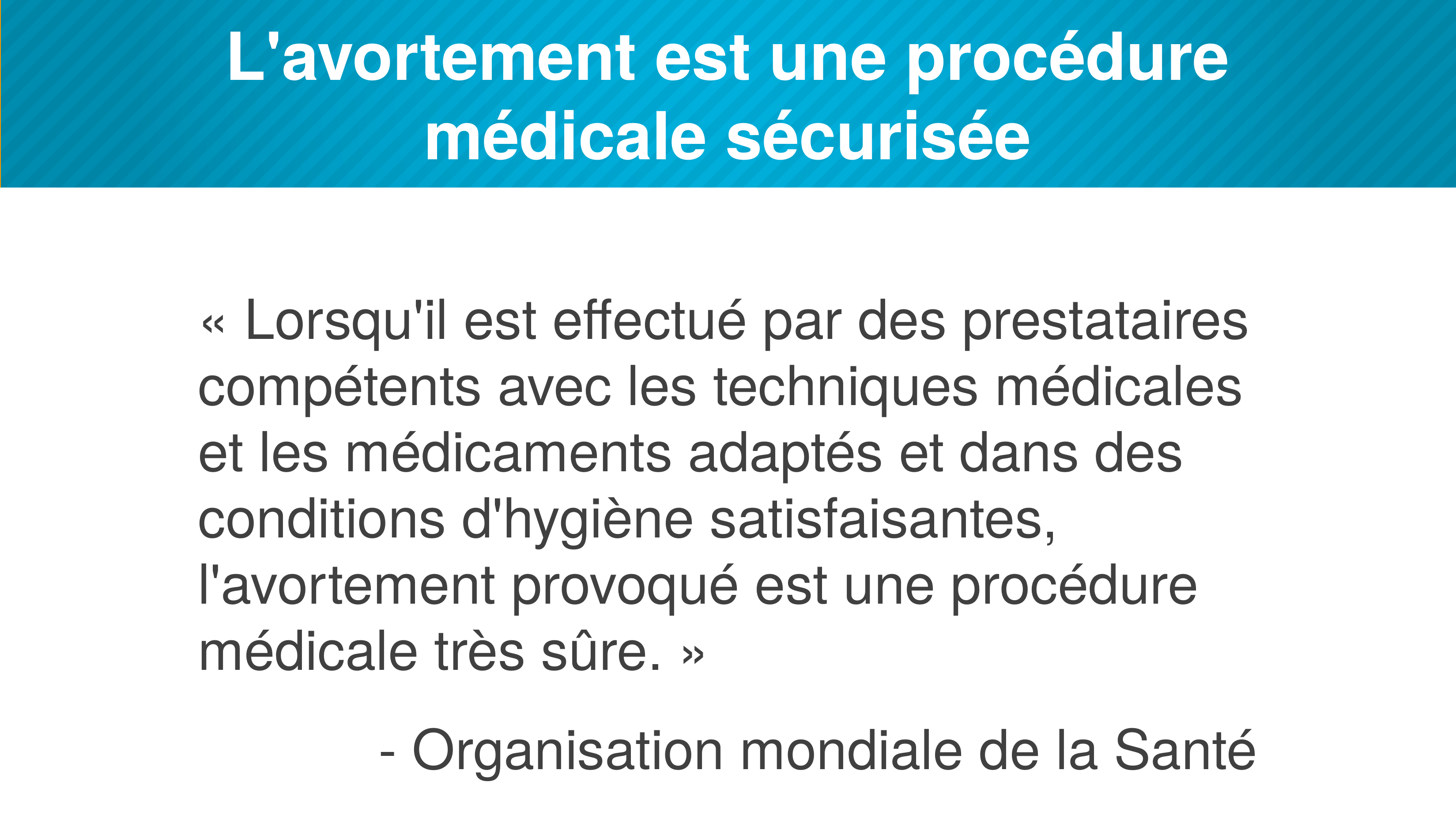

# L'avortement est une procédure médicale sécurisée
« Lorsqu'il est effectué par des prestataires compétents avec les techniques médicales et les médicaments adaptés et dans des conditions d'hygiène satisfaisantes, l'avortement provoqué est une procédure médicale très sûre. »
- Organisation mondiale de la Santé